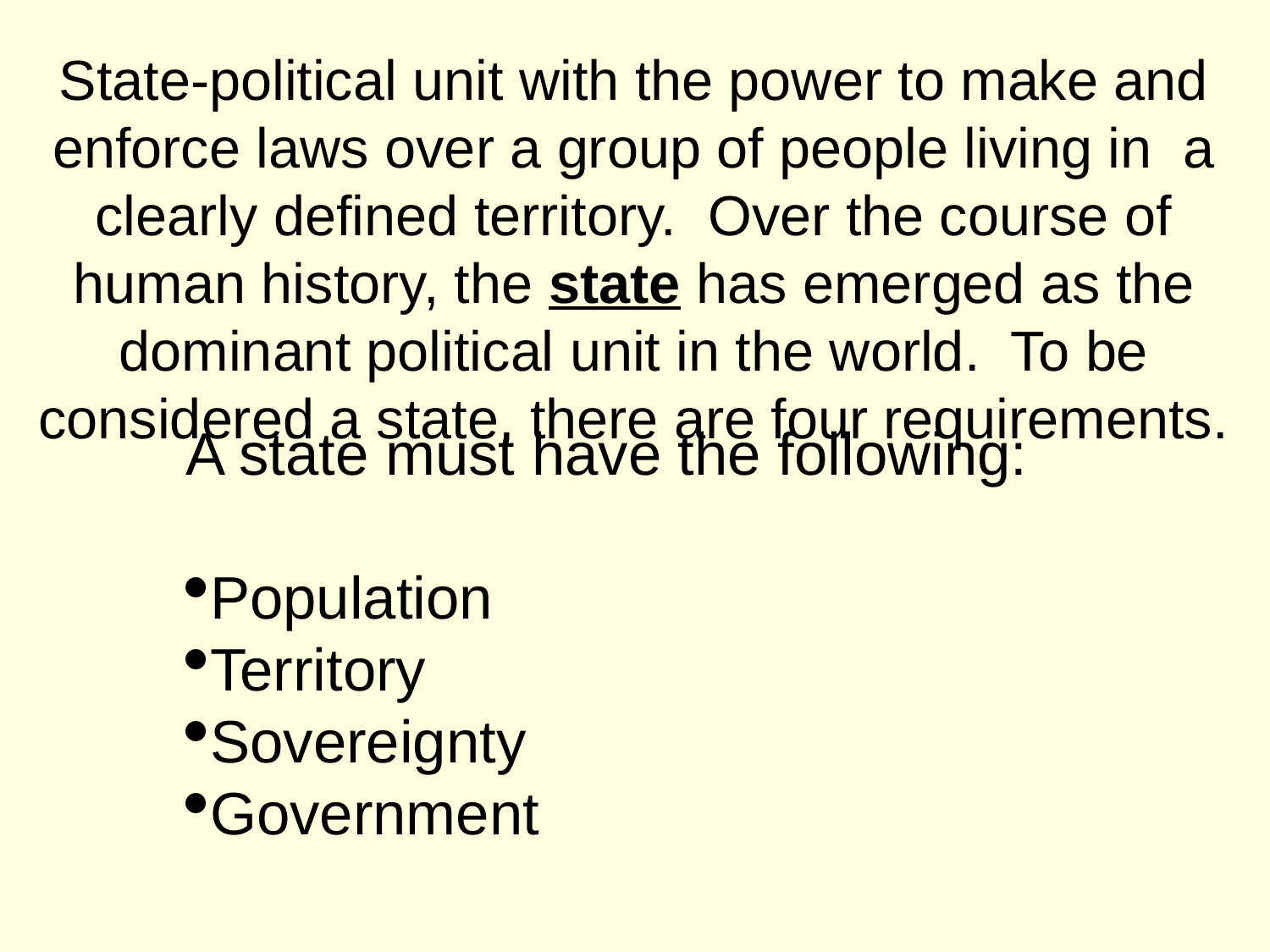

State-political unit with the power to make and enforce laws over a group of people living in  a clearly defined territory.  Over the course of human history, the state has emerged as the dominant political unit in the world.  To be considered a state, there are four requirements.
A state must have the following:

Population
Territory
Sovereignty
Government